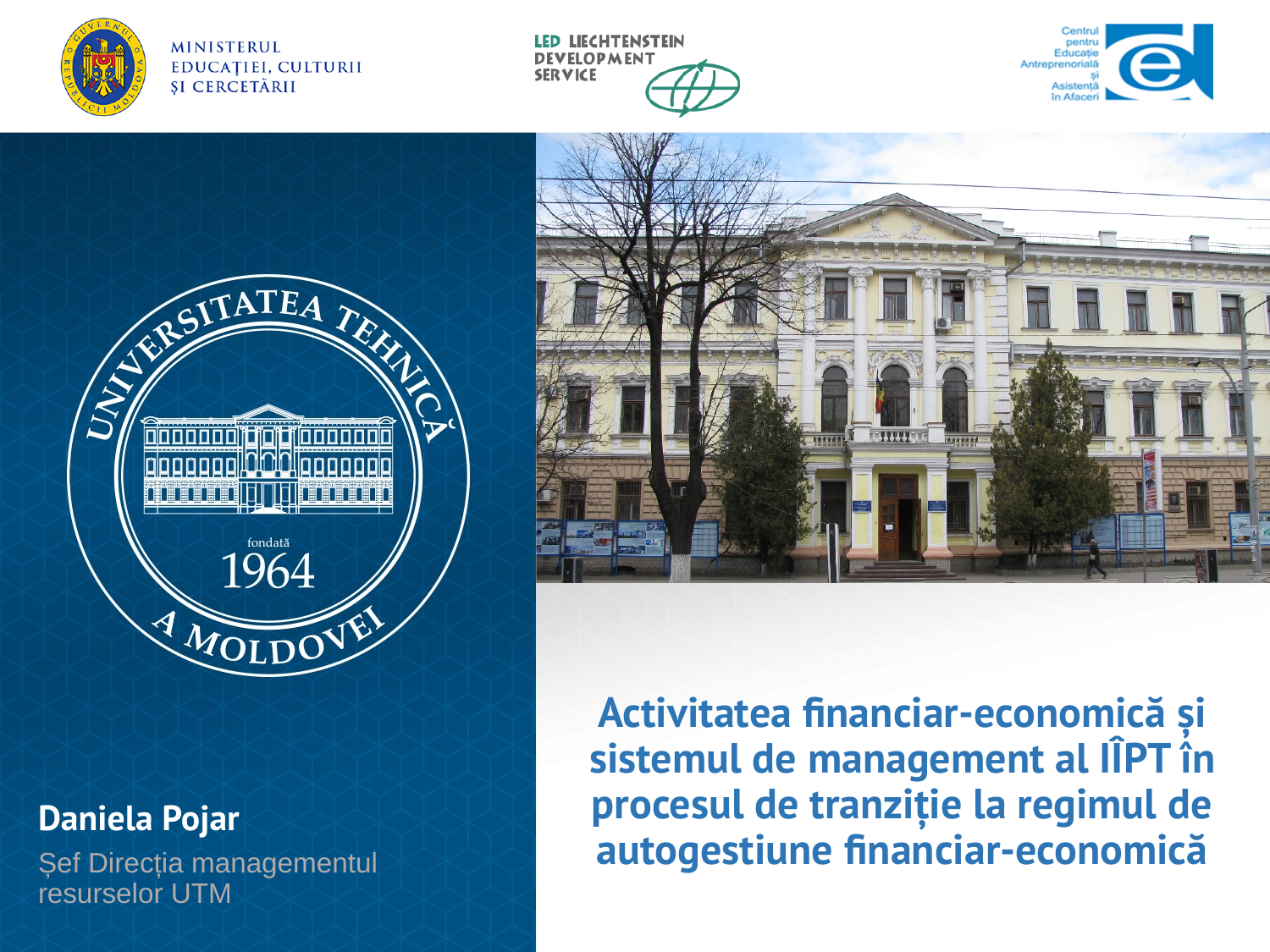

# Activitatea financiar-economică și sistemul de management al IÎPT în procesul de tranziție la regimul de autogestiune financiar-economică
Daniela Pojar
Șef Direcția managementul resurselor UTM